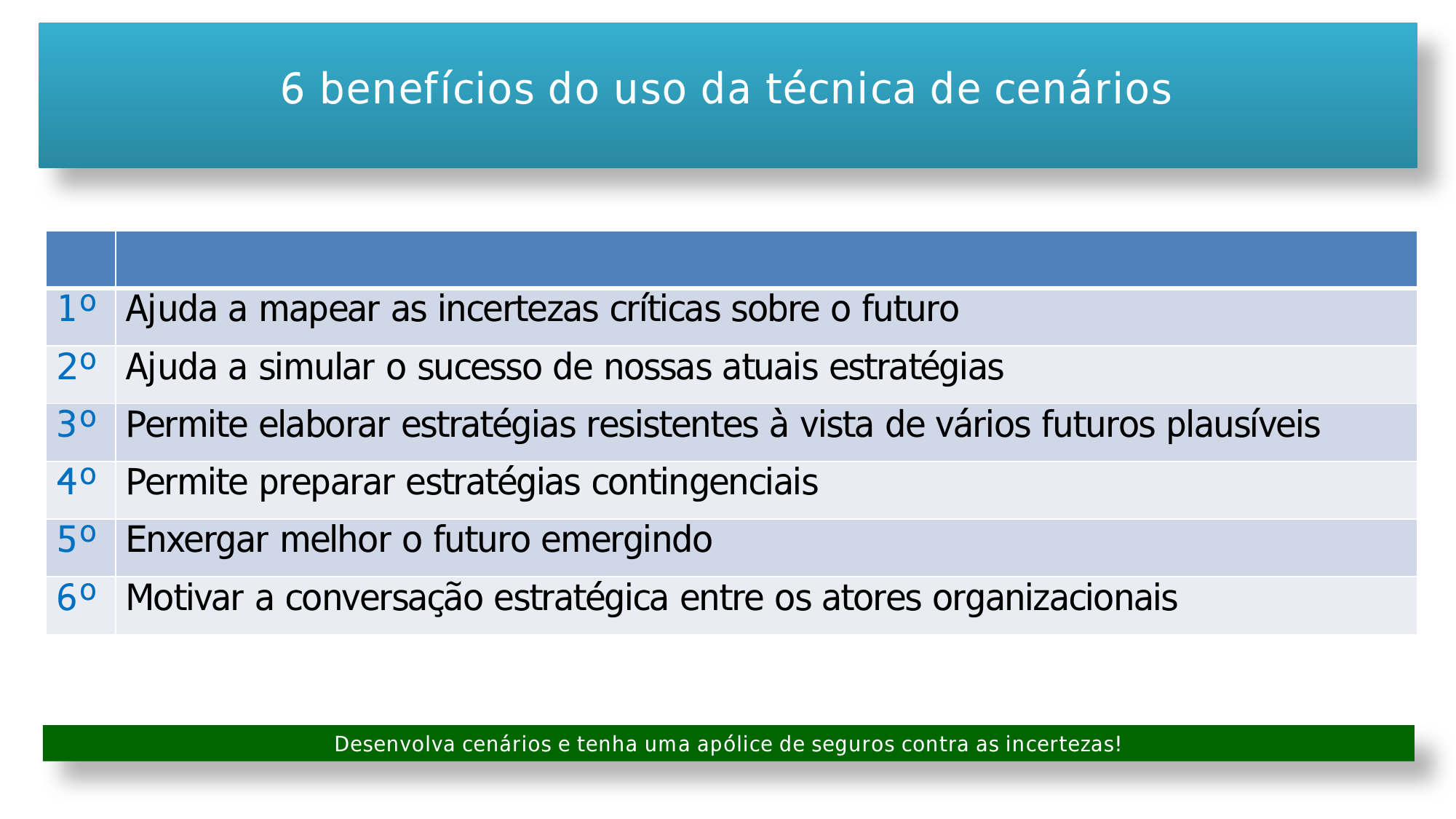

6 benefícios do uso da técnica de cenários

|  |  |
| --- | --- |
| 1º | Ajuda a mapear as incertezas críticas sobre o futuro |
| 2º | Ajuda a simular o sucesso de nossas atuais estratégias |
| 3º | Permite elaborar estratégias resistentes à vista de vários futuros plausíveis |
| 4º | Permite preparar estratégias contingenciais |
| 5º | Enxergar melhor o futuro emergindo |
| 6º | Motivar a conversação estratégica entre os atores organizacionais |
Desenvolva cenários e tenha uma apólice de seguros contra as incertezas!